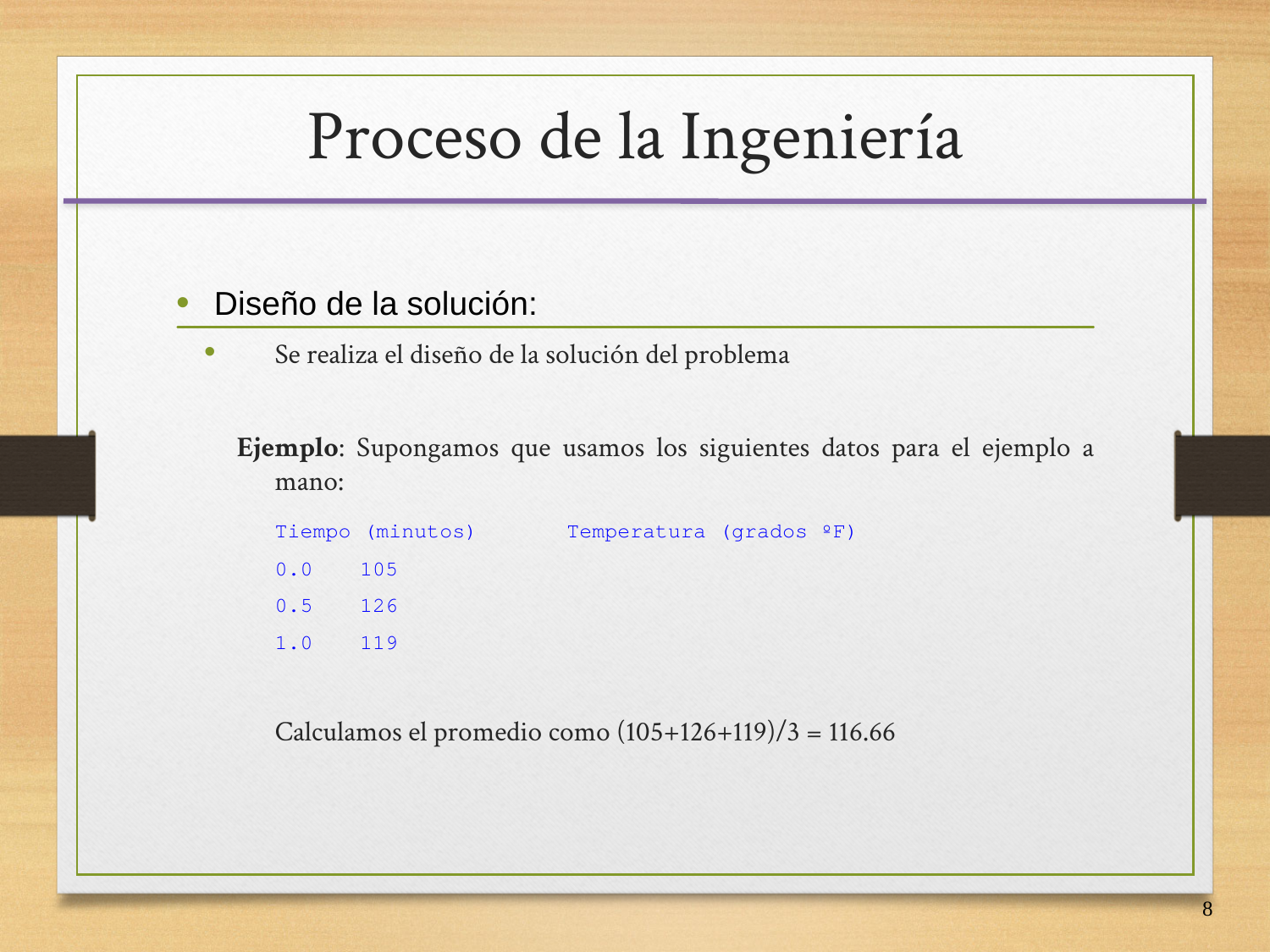

# Proceso de la Ingeniería
Diseño de la solución:
Se realiza el diseño de la solución del problema

Ejemplo: Supongamos que usamos los siguientes datos para el ejemplo a mano:
	Tiempo (minutos)       Temperatura (grados ºF)
			0.0 							105
			0.5 							126
			1.0 							119

	Calculamos el promedio como (105+126+119)/3 = 116.66
8